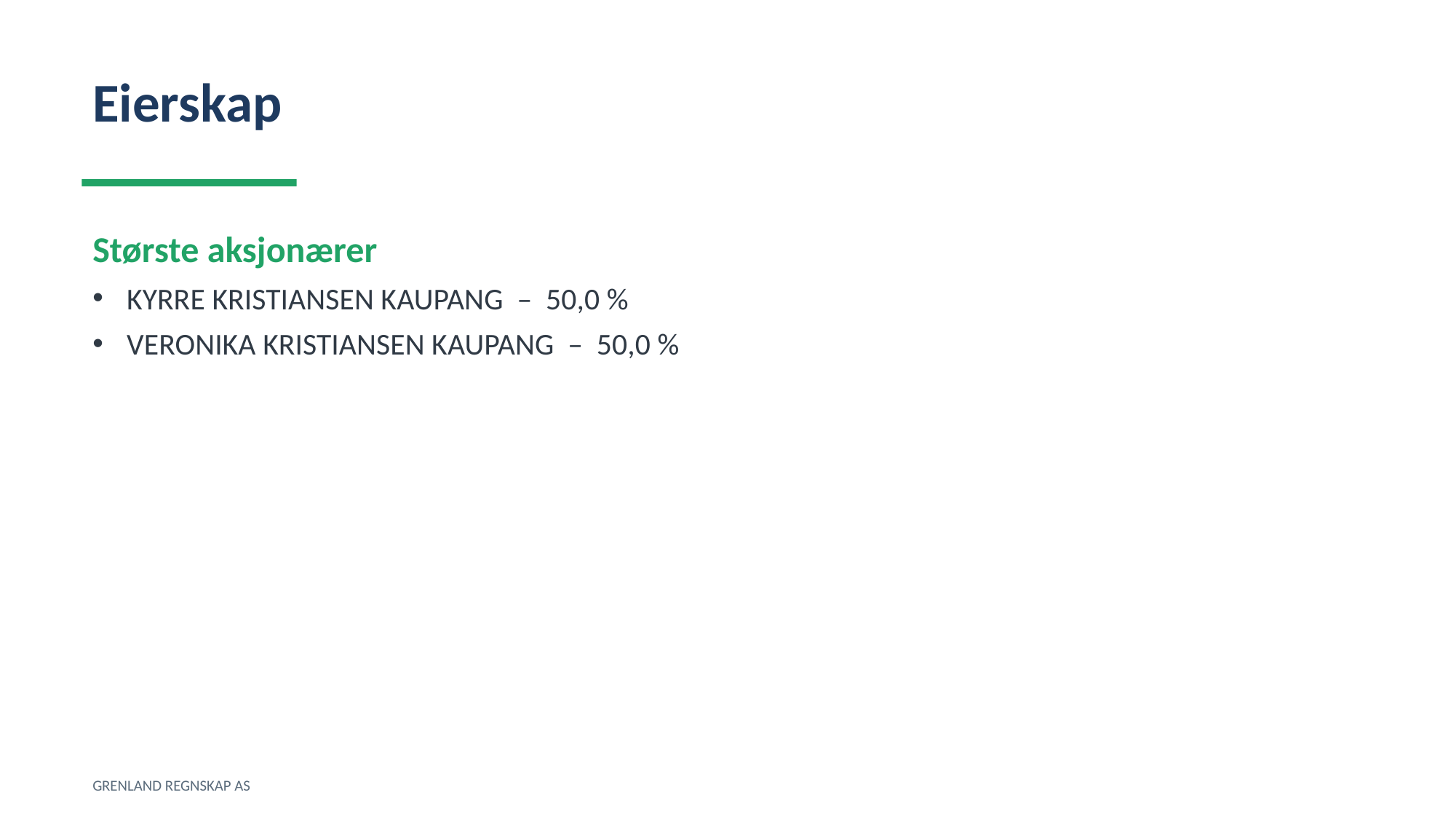

Eierskap

Største aksjonærer
KYRRE KRISTIANSEN KAUPANG  –  50,0 %
VERONIKA KRISTIANSEN KAUPANG  –  50,0 %
GRENLAND REGNSKAP AS